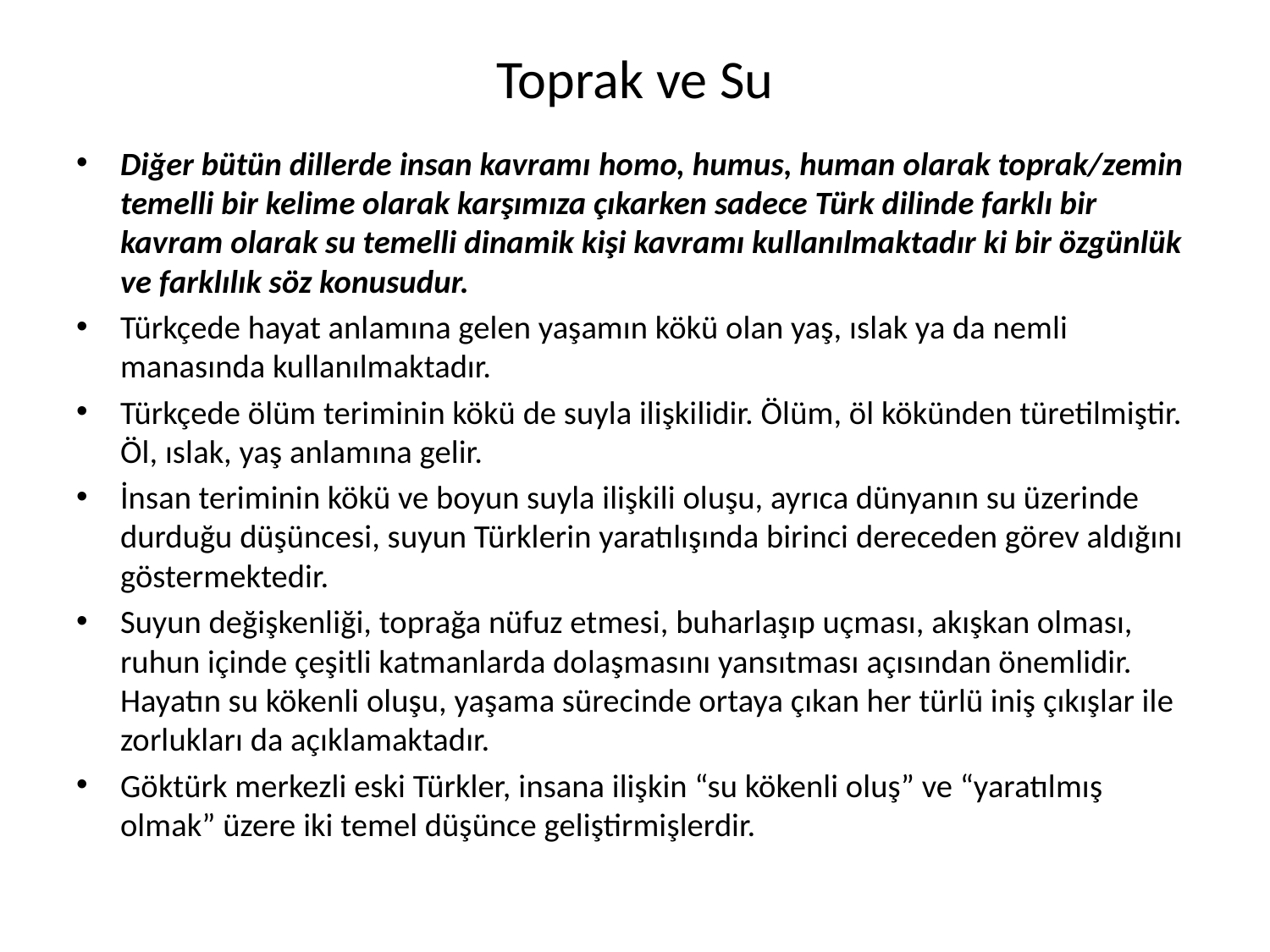

# Toprak ve Su
Diğer bütün dillerde insan kavramı homo, humus, human olarak toprak/zemin temelli bir kelime olarak karşımıza çıkarken sadece Türk dilinde farklı bir kavram olarak su temelli dinamik kişi kavramı kullanılmaktadır ki bir özgünlük ve farklılık söz konusudur.
Türkçede hayat anlamına gelen yaşamın kökü olan yaş, ıslak ya da nemli manasında kullanılmaktadır.
Türkçede ölüm teriminin kökü de suyla ilişkilidir. Ölüm, öl kökünden türetilmiştir. Öl, ıslak, yaş anlamına gelir.
İnsan teriminin kökü ve boyun suyla ilişkili oluşu, ayrıca dünyanın su üzerinde durduğu düşüncesi, suyun Türklerin yaratılışında birinci dereceden görev aldığını göstermektedir.
Suyun değişkenliği, toprağa nüfuz etmesi, buharlaşıp uçması, akışkan olması, ruhun içinde çeşitli katmanlarda dolaşmasını yansıtması açısından önemlidir. Hayatın su kökenli oluşu, yaşama sürecinde ortaya çıkan her türlü iniş çıkışlar ile zorlukları da açıklamaktadır.
Göktürk merkezli eski Türkler, insana ilişkin “su kökenli oluş” ve “yaratılmış olmak” üzere iki temel düşünce geliştirmişlerdir.